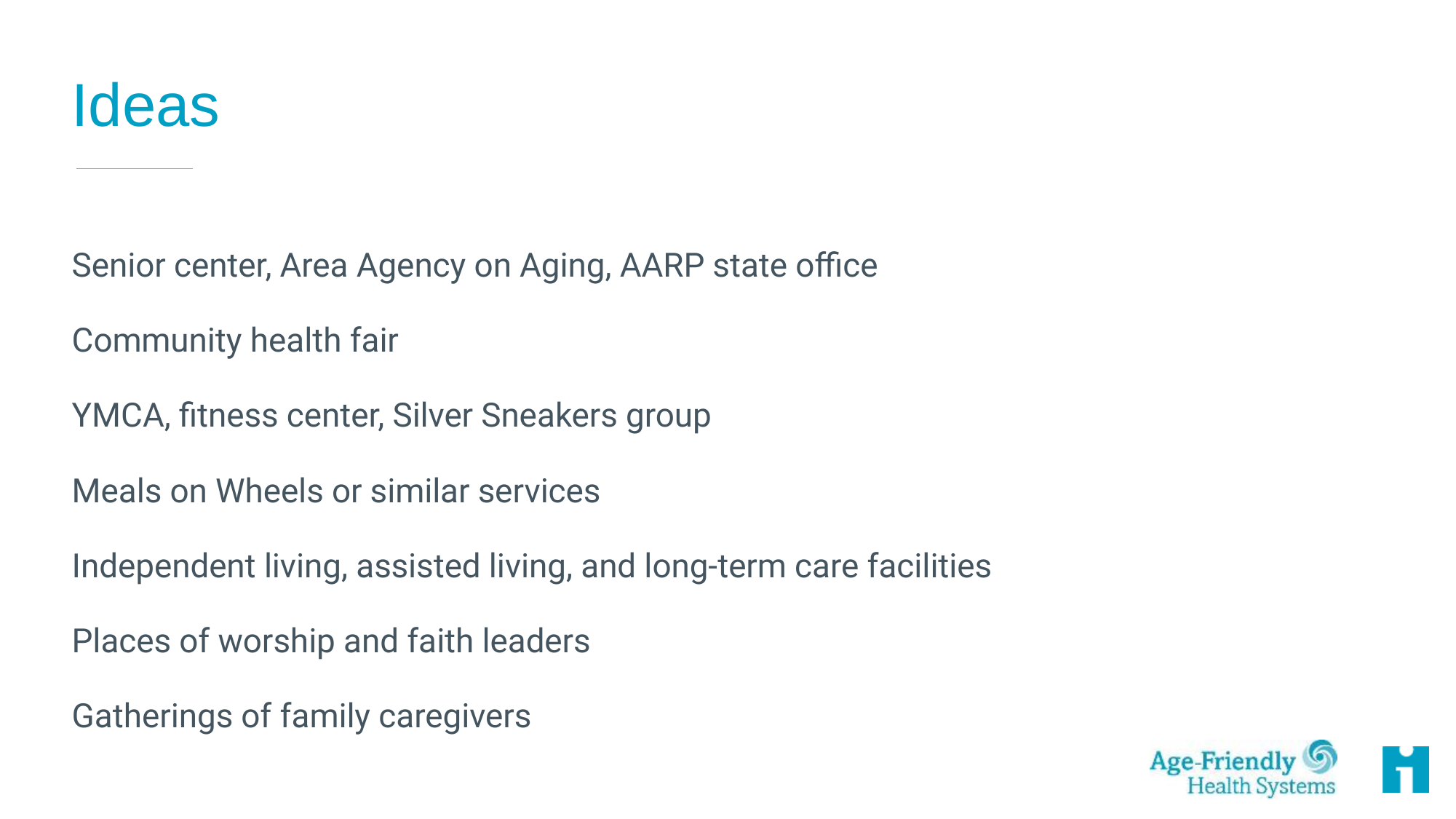

# Ideas
Senior center, Area Agency on Aging, AARP state office
Community health fair
YMCA, fitness center, Silver Sneakers group
Meals on Wheels or similar services
Independent living, assisted living, and long-term care facilities
Places of worship and faith leaders
Gatherings of family caregivers